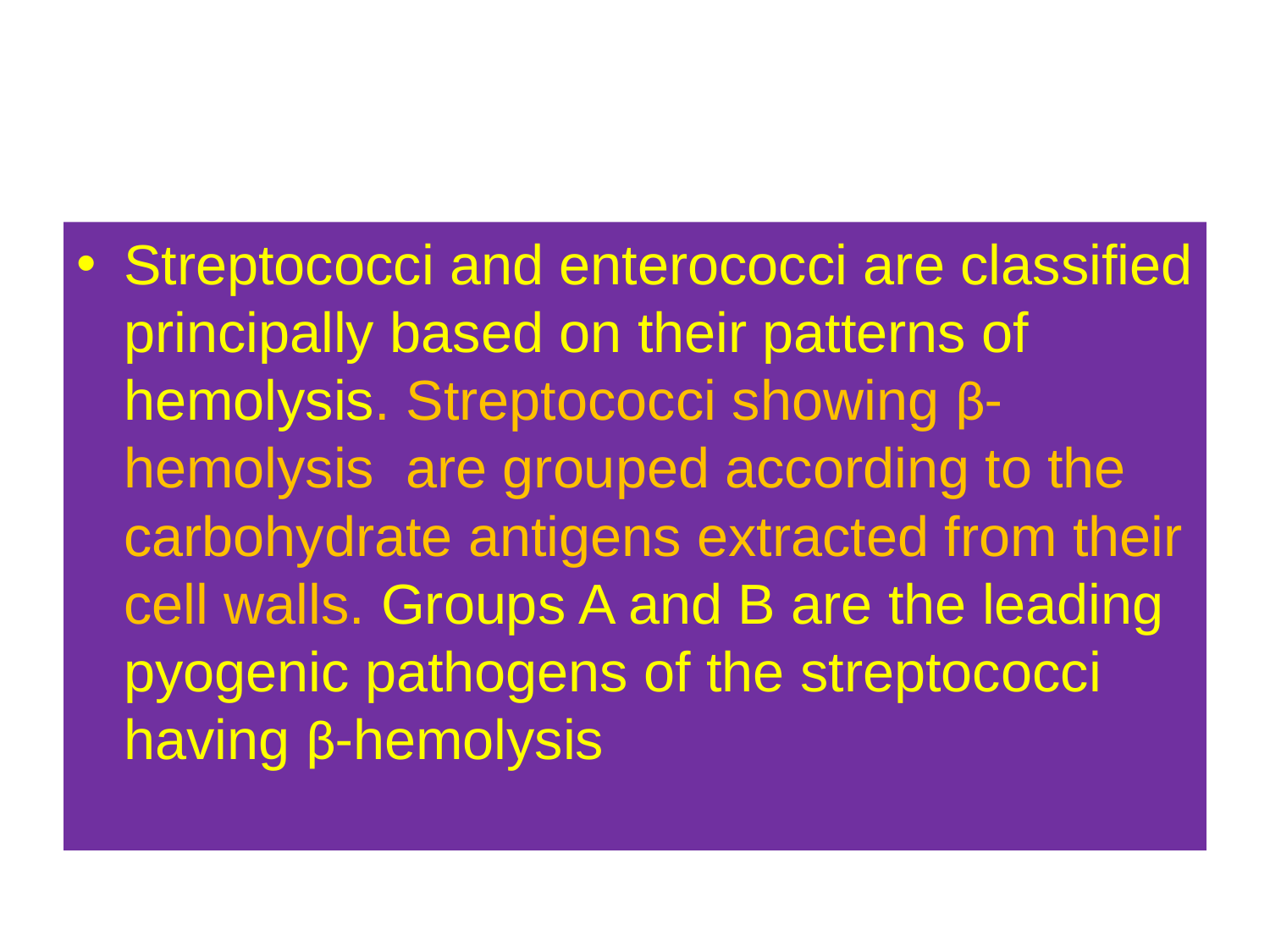

#
Streptococci and enterococci are classified principally based on their patterns of hemolysis. Streptococci showing β-hemolysis  are grouped according to the carbohydrate antigens extracted from their cell walls. Groups A and B are the leading pyogenic pathogens of the streptococci having β-hemolysis